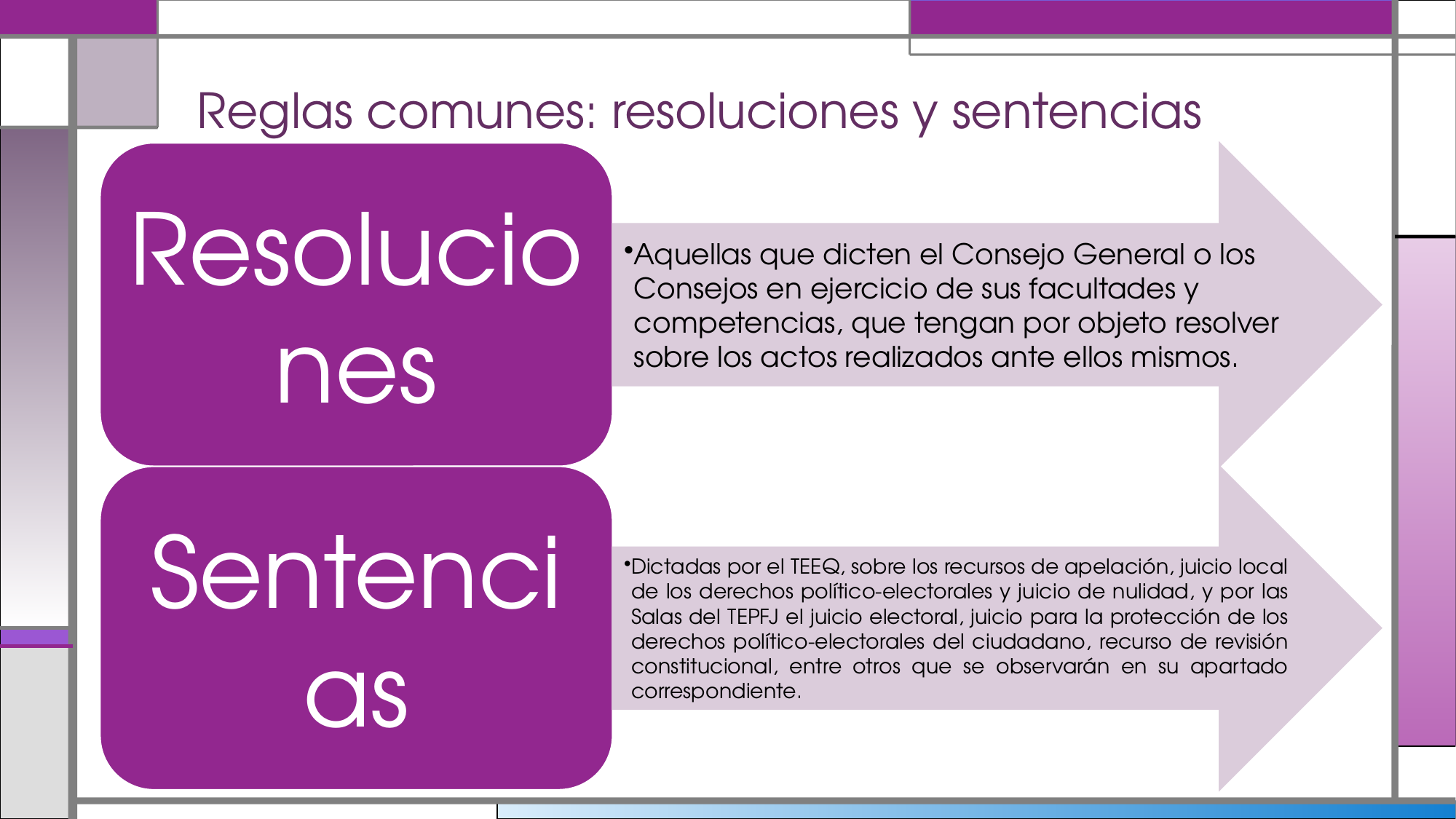

# Reglas comunes: resoluciones y sentencias
Resoluciones
Aquellas que dicten el Consejo General o los Consejos en ejercicio de sus facultades y competencias, que tengan por objeto resolver sobre los actos realizados ante ellos mismos.
Sentencias
Dictadas por el TEEQ, sobre los recursos de apelación, juicio local de los derechos político-electorales y juicio de nulidad, y por las Salas del TEPFJ el juicio electoral, juicio para la protección de los derechos político-electorales del ciudadano, recurso de revisión constitucional, entre otros que se observarán en su apartado correspondiente.